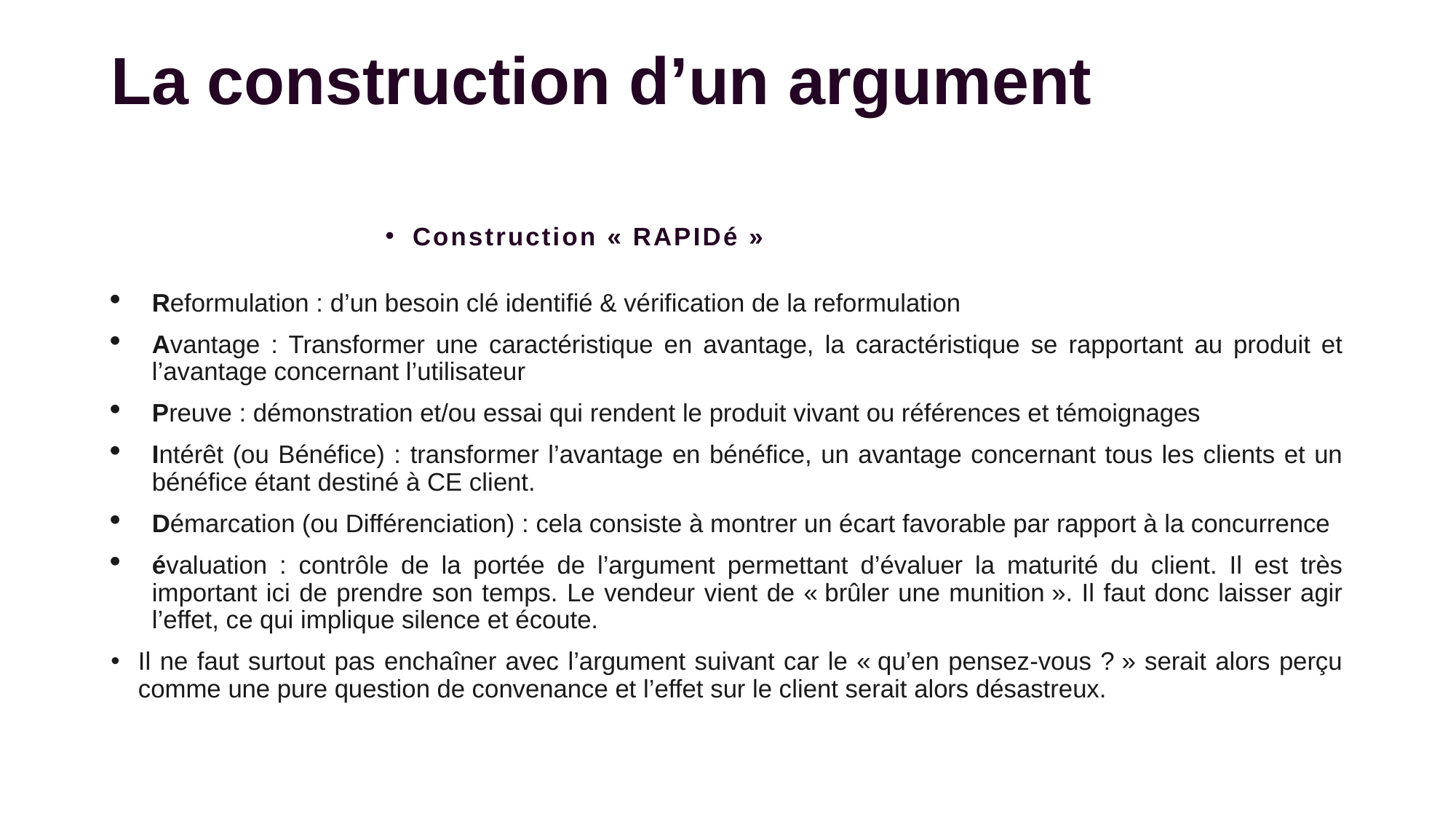

# La construction d’un argument
Construction « RAPIDé »
Reformulation : d’un besoin clé identifié & vérification de la reformulation
Avantage : Transformer une caractéristique en avantage, la caractéristique se rapportant au produit et l’avantage concernant l’utilisateur
Preuve : démonstration et/ou essai qui rendent le produit vivant ou références et témoignages
Intérêt (ou Bénéfice) : transformer l’avantage en bénéfice, un avantage concernant tous les clients et un bénéfice étant destiné à CE client.
Démarcation (ou Différenciation) : cela consiste à montrer un écart favorable par rapport à la concurrence
évaluation : contrôle de la portée de l’argument permettant d’évaluer la maturité du client. Il est très important ici de prendre son temps. Le vendeur vient de « brûler une munition ». Il faut donc laisser agir l’effet, ce qui implique silence et écoute.
Il ne faut surtout pas enchaîner avec l’argument suivant car le « qu’en pensez-vous ? » serait alors perçu comme une pure question de convenance et l’effet sur le client serait alors désastreux.